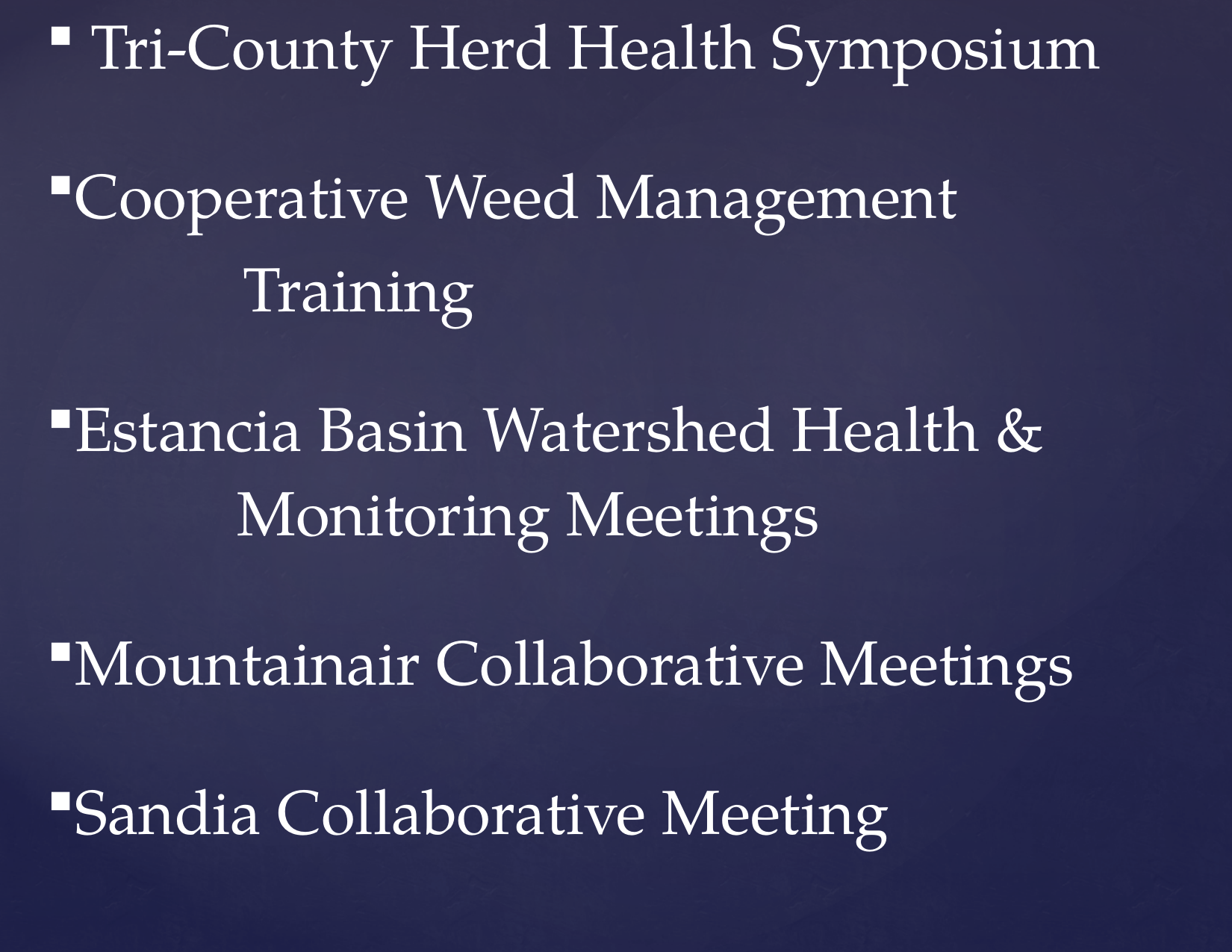

Tri-County Herd Health Symposium

Cooperative Weed Management
           Training

Estancia Basin Watershed Health &
       Monitoring Meetings

Mountainair Collaborative Meetings

Sandia Collaborative Meeting